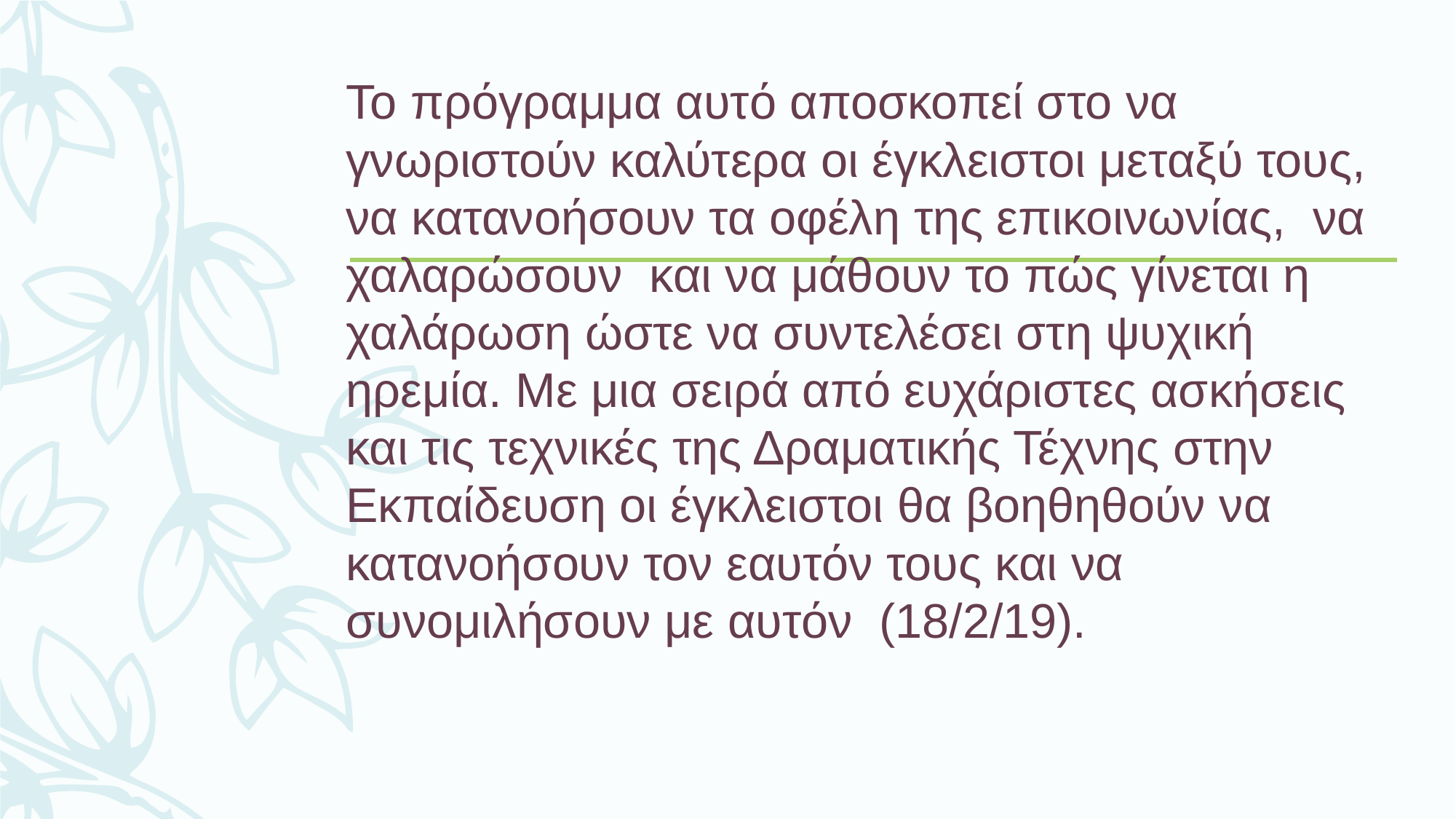

# Το πρόγραμμα αυτό αποσκοπεί στο να γνωριστούν καλύτερα οι έγκλειστοι μεταξύ τους, να κατανοήσουν τα οφέλη της επικοινωνίας,  να χαλαρώσουν  και να μάθουν το πώς γίνεται η χαλάρωση ώστε να συντελέσει στη ψυχική ηρεμία. Με μια σειρά από ευχάριστες ασκήσεις και τις τεχνικές της Δραματικής Τέχνης στην Εκπαίδευση οι έγκλειστοι θα βοηθηθούν να κατανοήσουν τον εαυτόν τους και να συνομιλήσουν με αυτόν  (18/2/19).